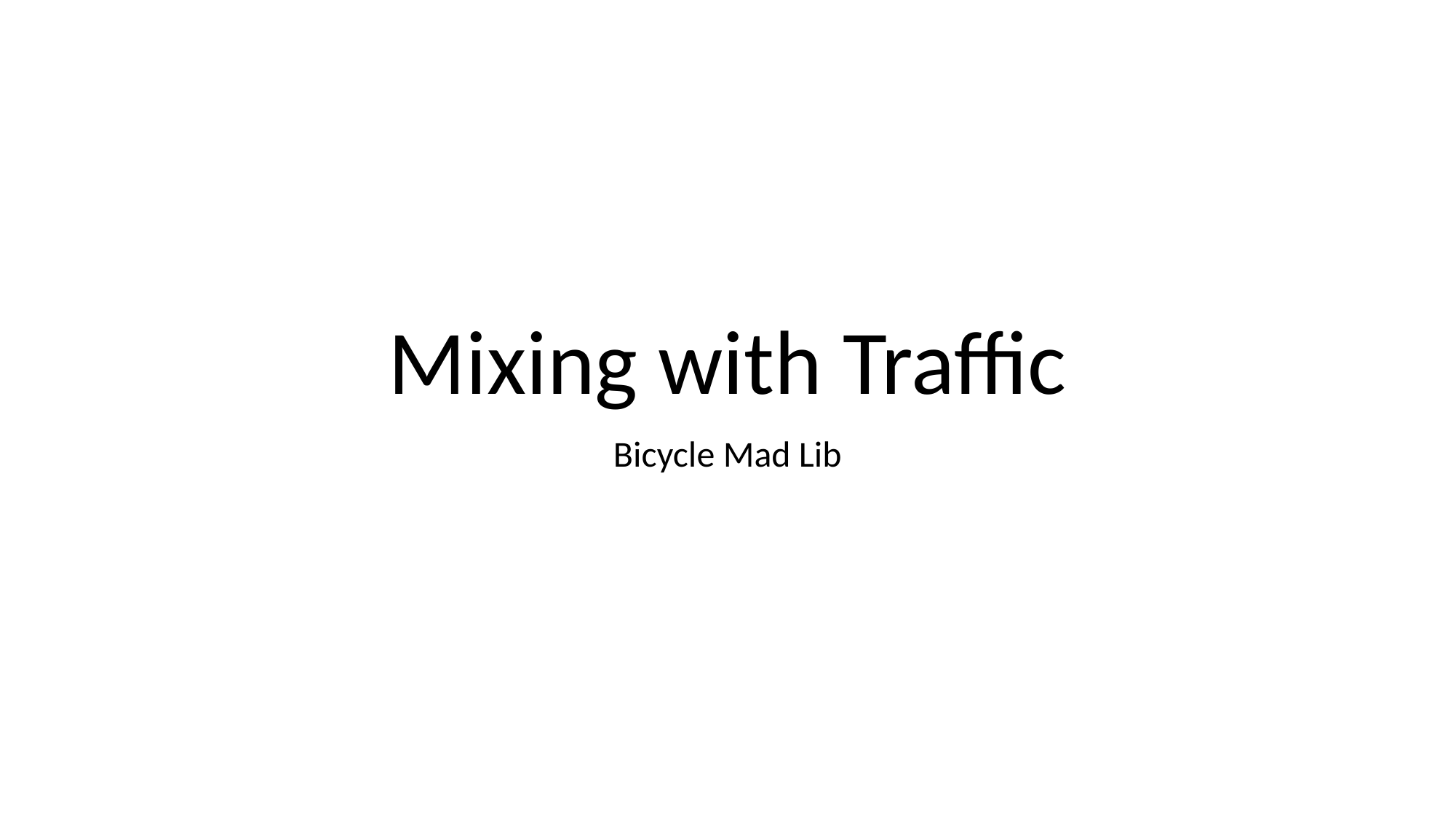

# Mixing with Traffic
Bicycle Mad Lib